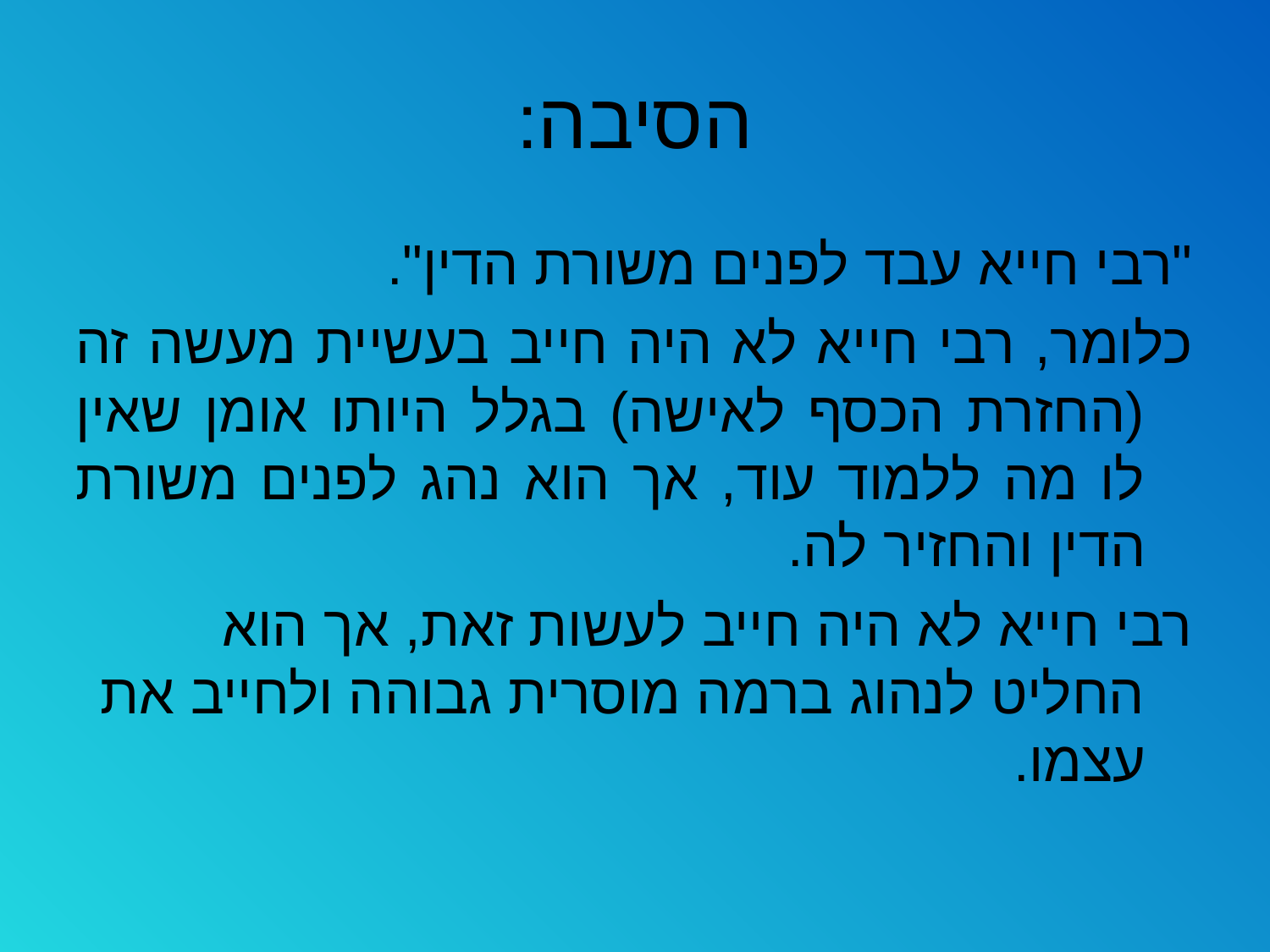

# הסיבה:
"רבי חייא עבד לפנים משורת הדין".
כלומר, רבי חייא לא היה חייב בעשיית מעשה זה (החזרת הכסף לאישה) בגלל היותו אומן שאין לו מה ללמוד עוד, אך הוא נהג לפנים משורת הדין והחזיר לה.
רבי חייא לא היה חייב לעשות זאת, אך הוא החליט לנהוג ברמה מוסרית גבוהה ולחייב את עצמו.